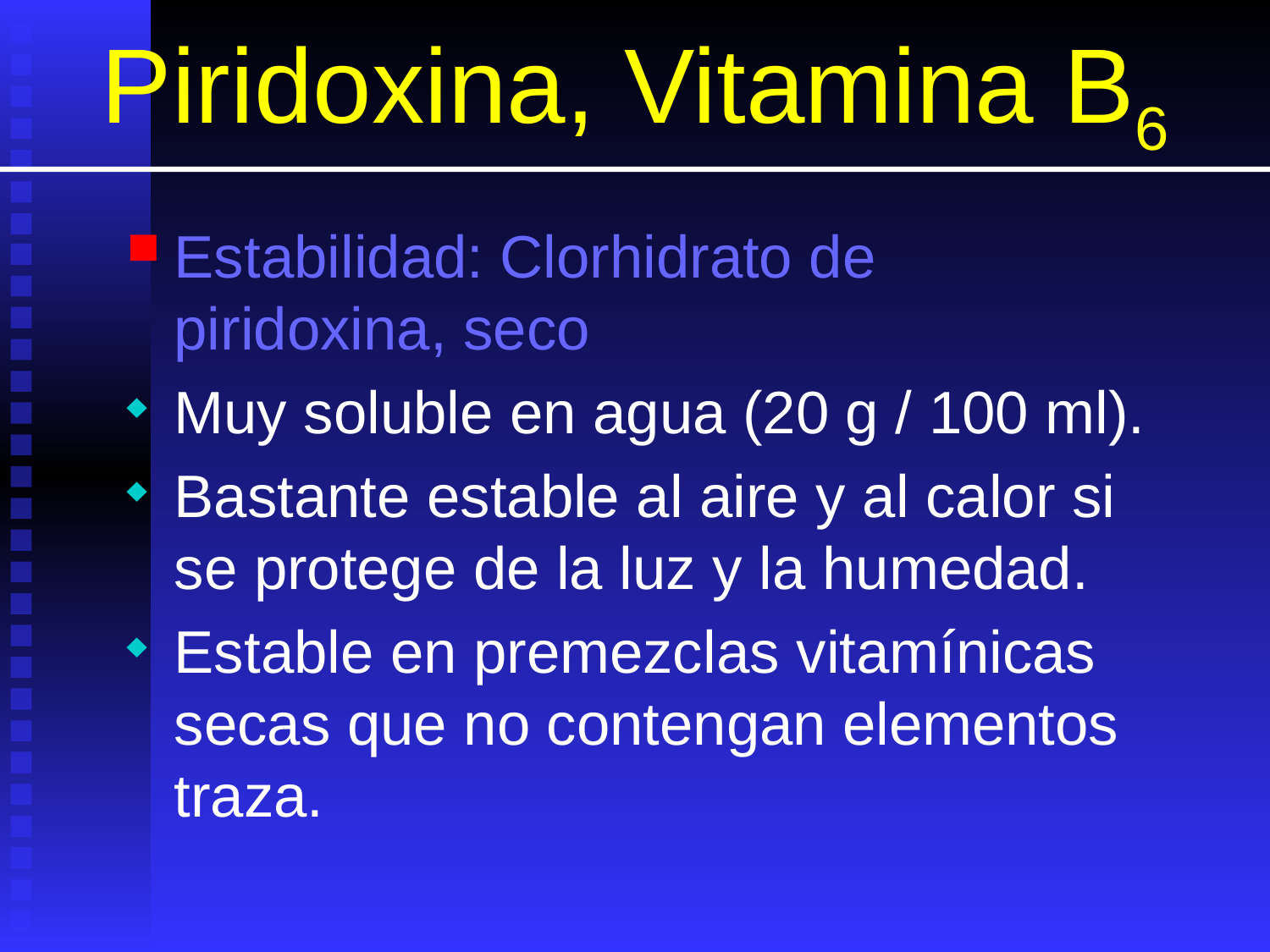

# Piridoxina, Vitamina B6

Estabilidad: Clorhidrato de piridoxina, seco
Muy soluble en agua (20 g / 100 ml).
Bastante estable al aire y al calor si se protege de la luz y la humedad.
Estable en premezclas vitamínicas secas que no contengan elementos traza.